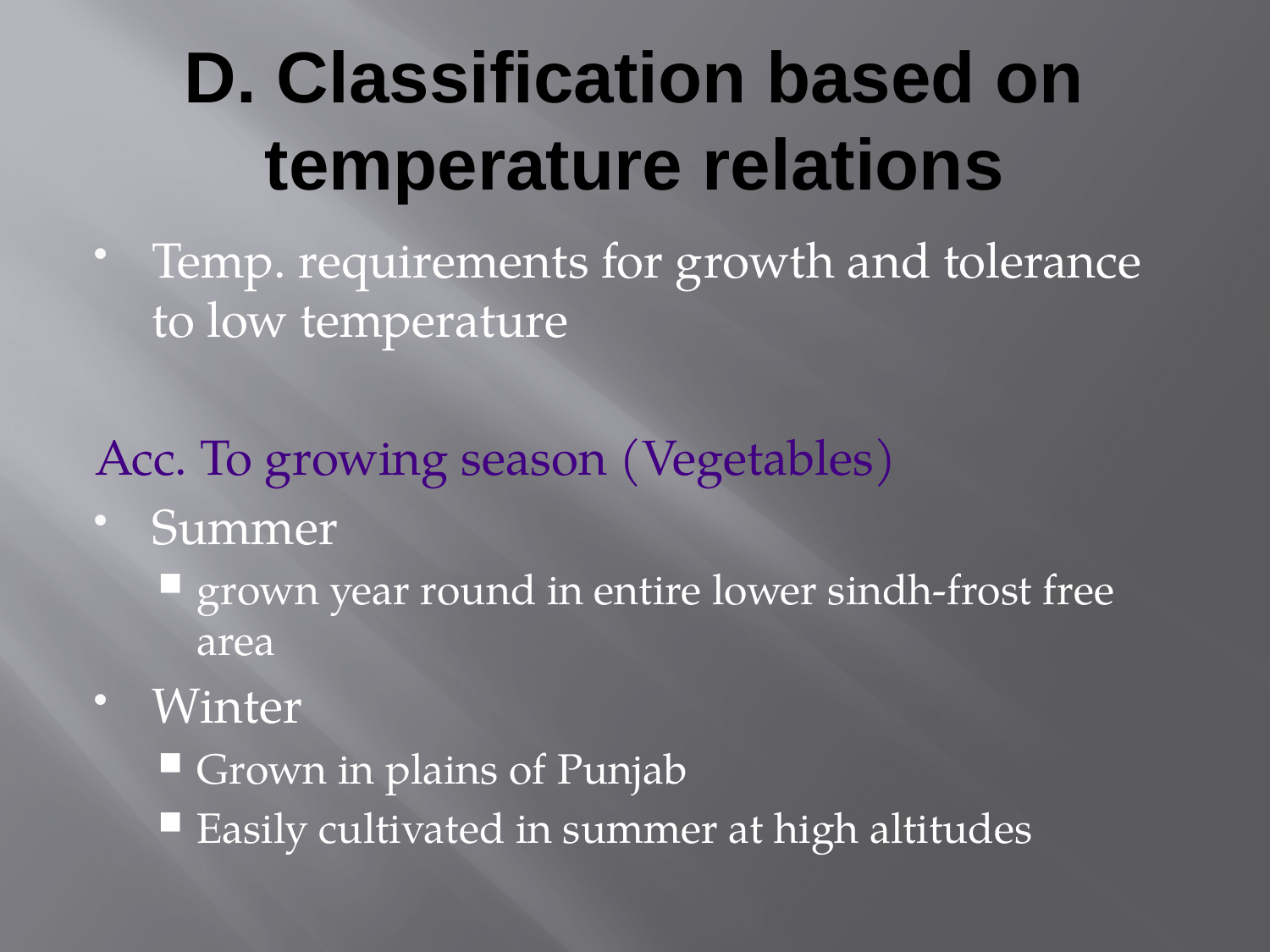

# D. Classification based on temperature relations
Temp. requirements for growth and tolerance to low temperature

Acc. To growing season (Vegetables)
Summer
grown year round in entire lower sindh-frost free area
Winter
Grown in plains of Punjab
Easily cultivated in summer at high altitudes